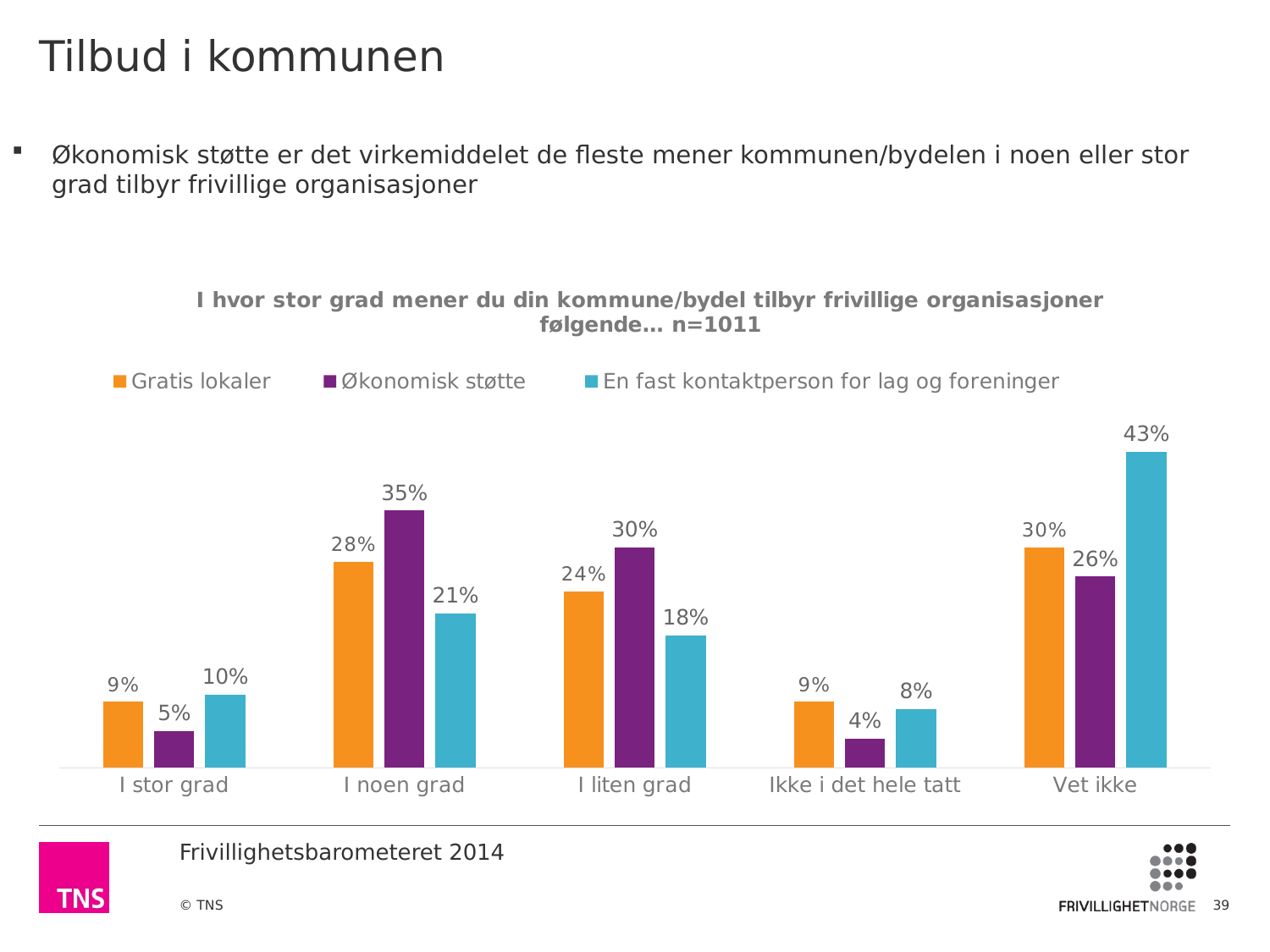

# Tilbud i kommunen
Økonomisk støtte er det virkemiddelet de fleste mener kommunen/bydelen i noen eller stor grad tilbyr frivillige organisasjoner

### Chart: I hvor stor grad mener du din kommune/bydel tilbyr frivillige organisasjoner følgende… n=1011

| Category | Gratis lokaler | Økonomisk støtte  | En fast kontaktperson for lag og foreninger |
|---|---|---|---|
| I stor grad | 0.09 | 0.05 | 0.1 |
| I noen grad | 0.28 | 0.35 | 0.21 |
| I liten grad | 0.24 | 0.3 | 0.18 |
| Ikke i det hele tatt | 0.09 | 0.04 | 0.08 |
| Vet ikke | 0.3 | 0.26 | 0.43 |
39